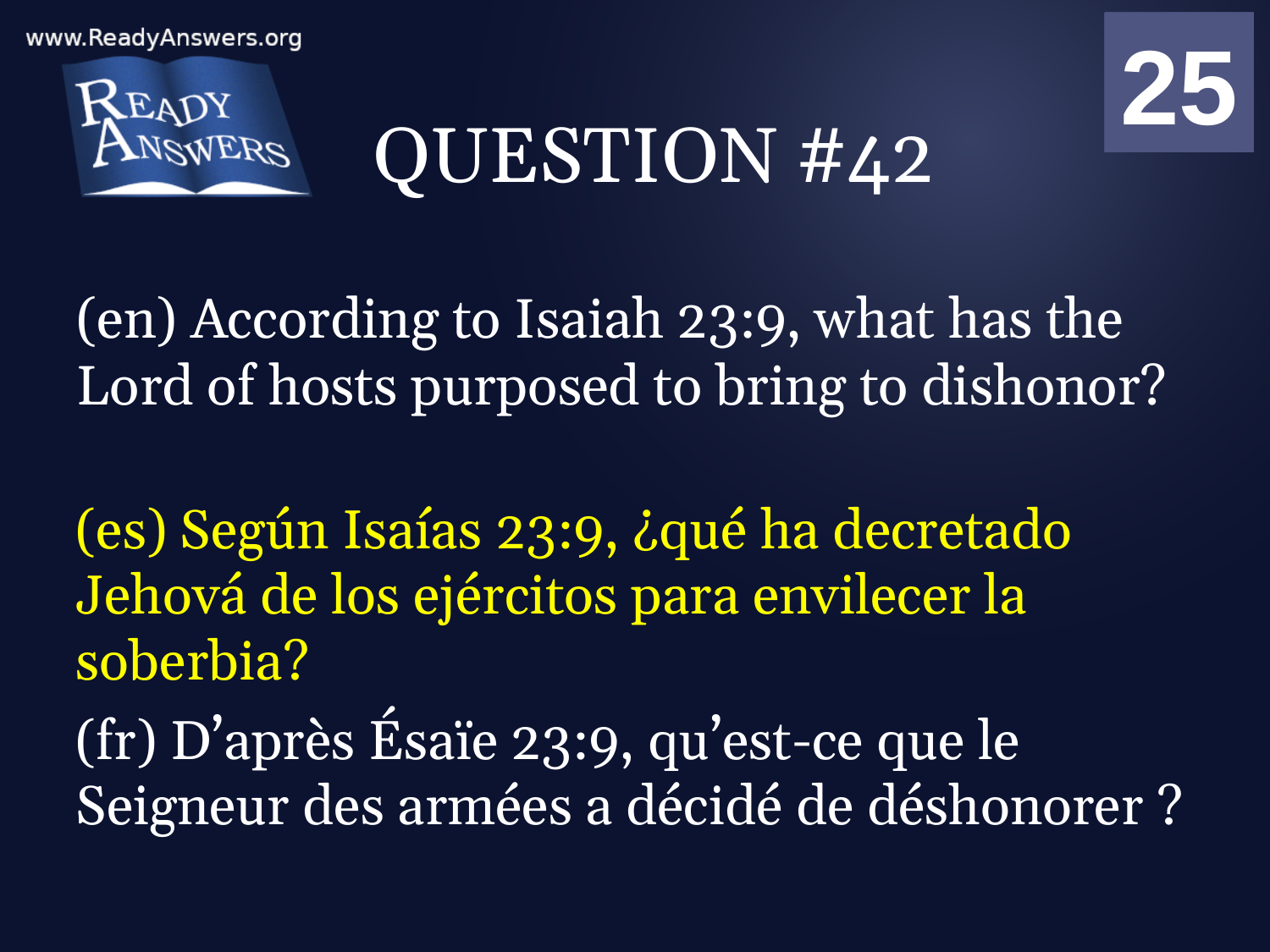

01
02
03
04
05
06
07
08
09
10
11
12
13
14
15
16
17
18
19
20
21
22
23
24
25
00
# QUESTION #42
(en) According to Isaiah 23:9, what has the Lord of hosts purposed to bring to dishonor?
(es) Según Isaías 23:9, ¿qué ha decretado Jehová de los ejércitos para envilecer la soberbia?
(fr) D’après Ésaïe 23:9, qu’est-ce que le Seigneur des armées a décidé de déshonorer ?